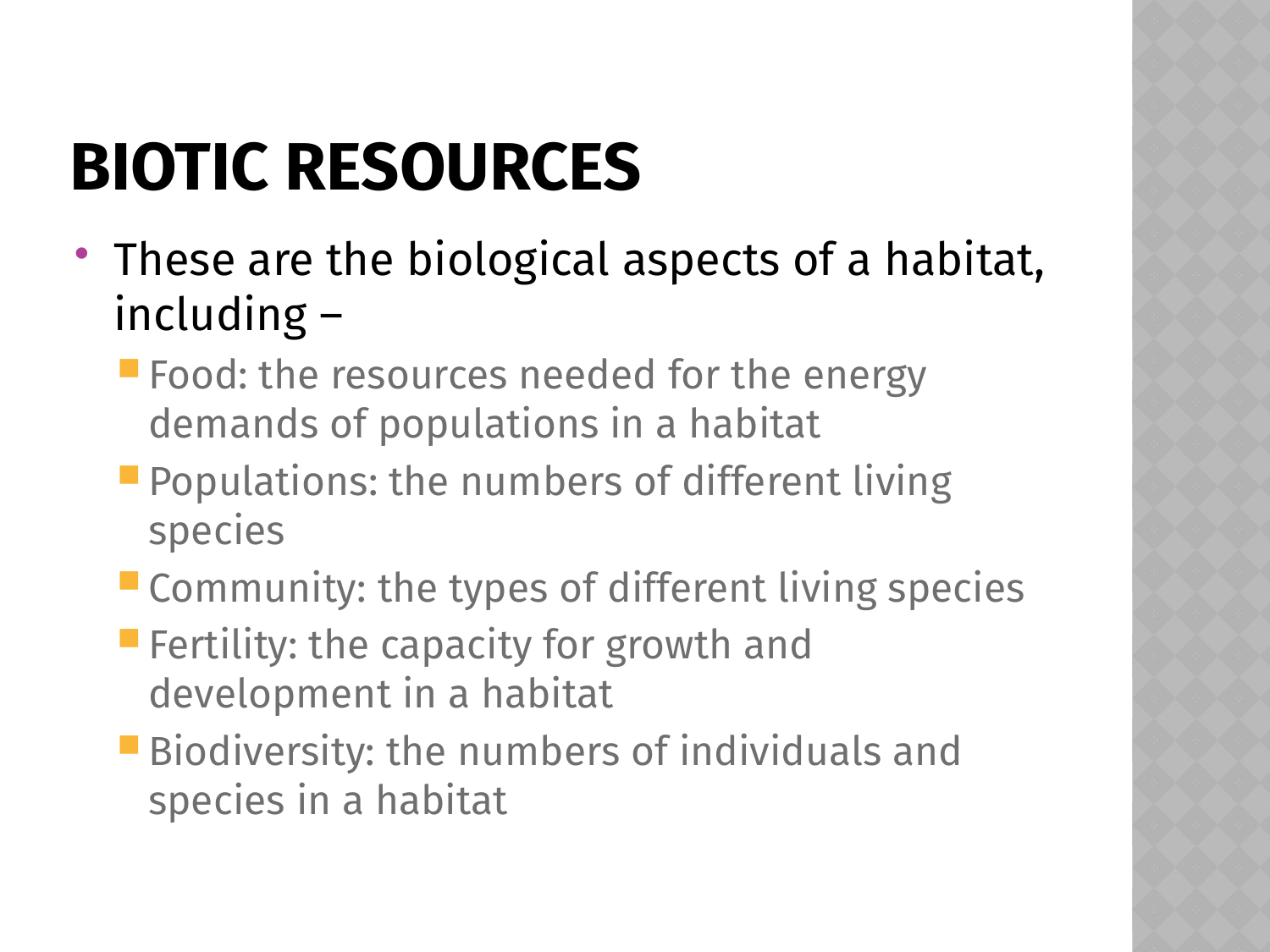

# Biotic Resources
These are the biological aspects of a habitat, including –
Food: the resources needed for the energy demands of populations in a habitat
Populations: the numbers of different living species
Community: the types of different living species
Fertility: the capacity for growth and development in a habitat
Biodiversity: the numbers of individuals and species in a habitat